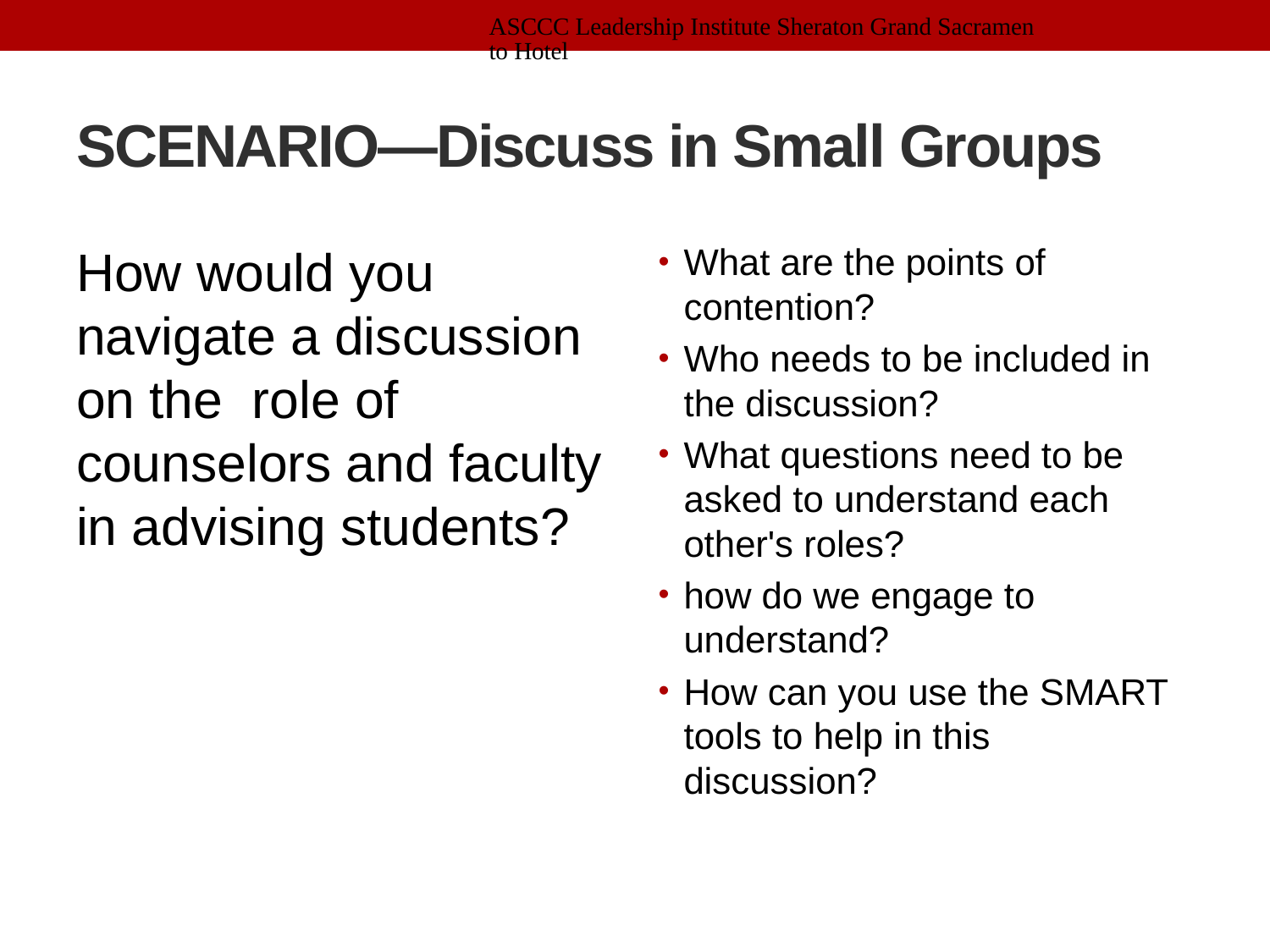

ASCCC Leadership Institute Sheraton Grand Sacramento Hotel
# SCENARIO—Discuss in Small Groups
How would you navigate a discussion on the  role of counselors and faculty in advising students?
What are the points of contention?
Who needs to be included in the discussion?
What questions need to be asked to understand each other's roles?
how do we engage to understand?
How can you use the SMART tools to help in this discussion?